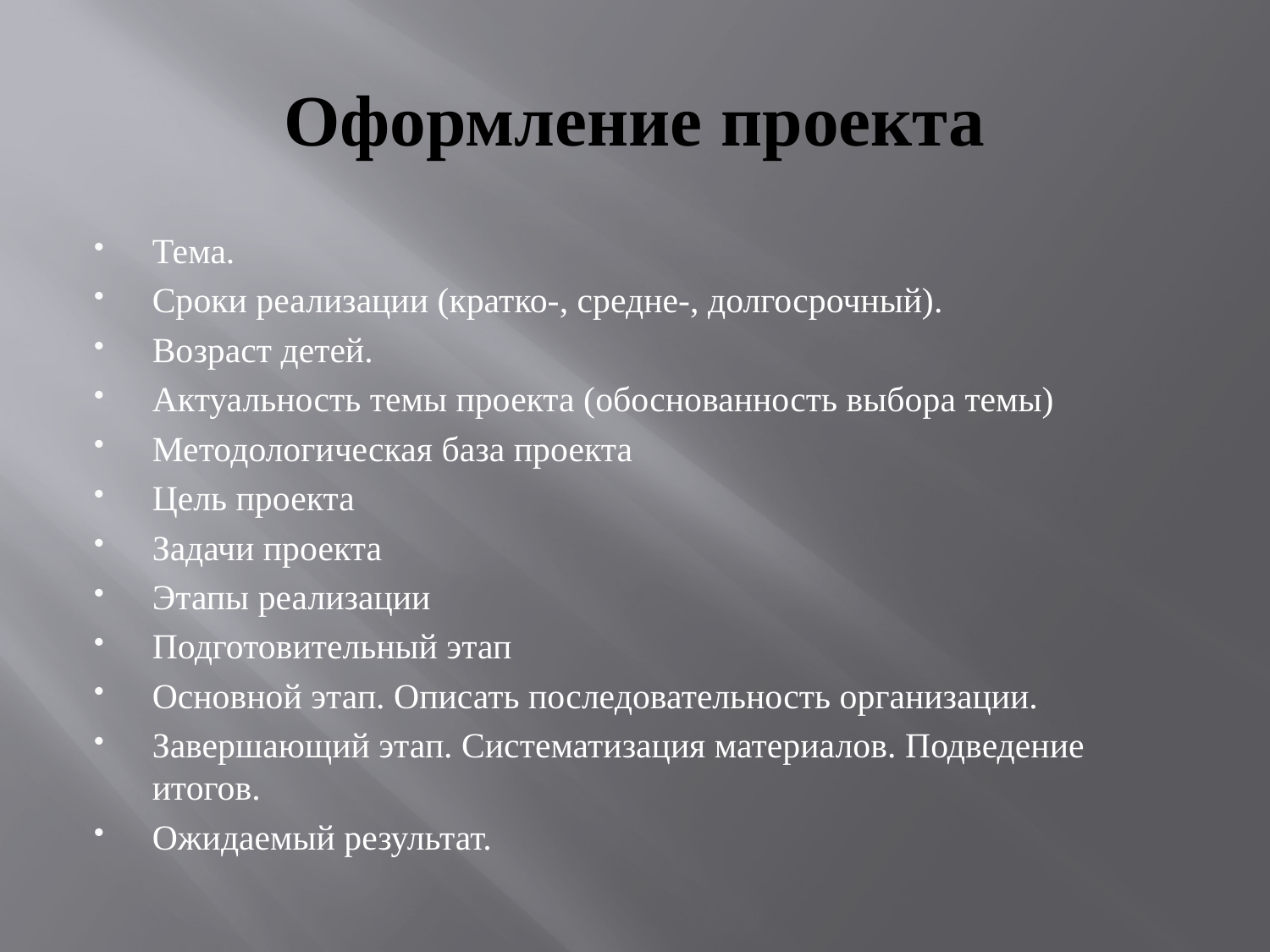

# Оформление проекта
Тема.
Сроки реализации (кратко-, средне-, долгосрочный).
Возраст детей.
Актуальность темы проекта (обоснованность выбора темы)
Методологическая база проекта
Цель проекта
Задачи проекта
Этапы реализации
Подготовительный этап
Основной этап. Описать последовательность организации.
Завершающий этап. Систематизация материалов. Подведение итогов.
Ожидаемый результат.